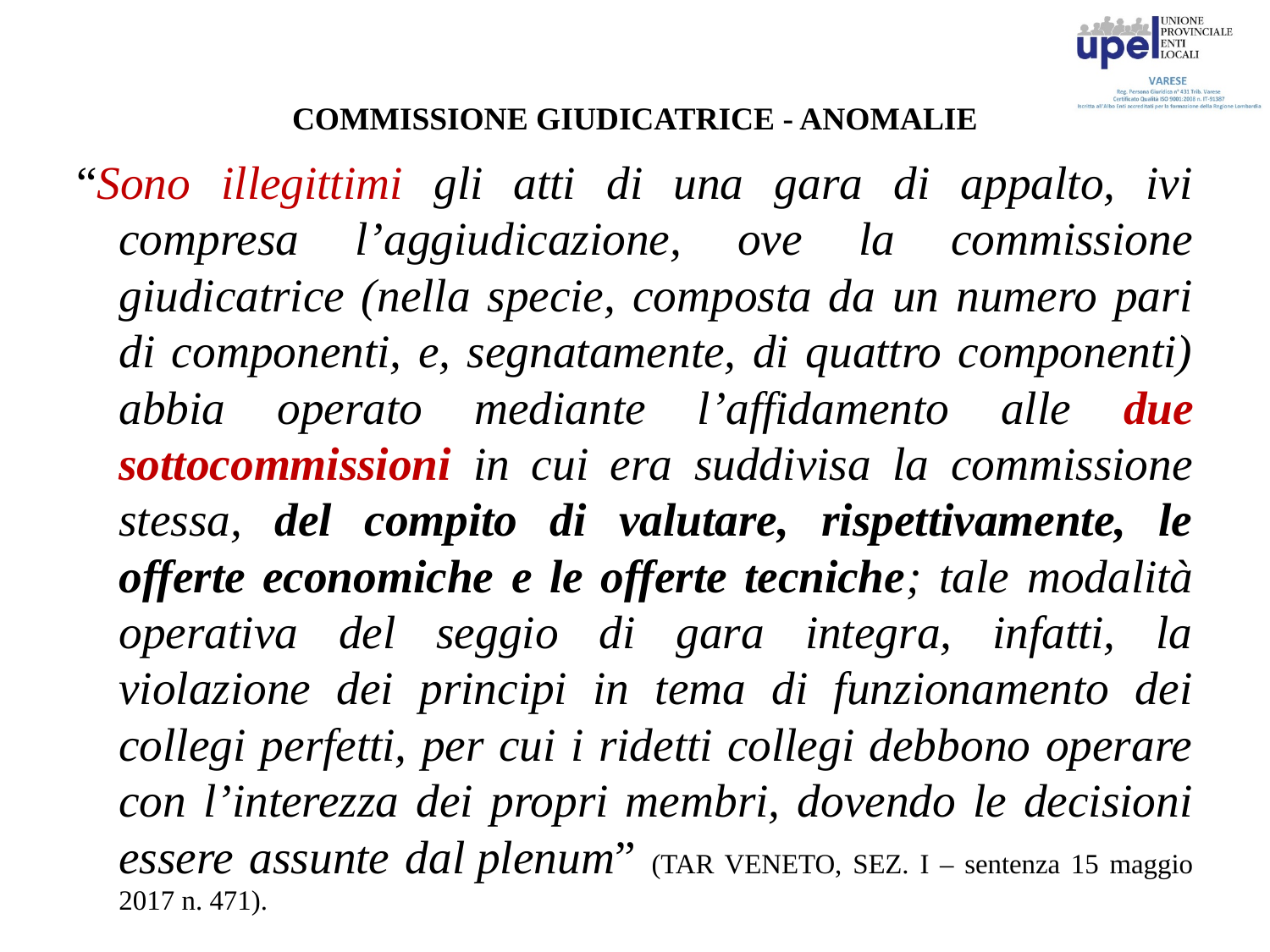

# COMMISSIONE GIUDICATRICE - ANOMALIE
“Sono illegittimi gli atti di una gara di appalto, ivi compresa l’aggiudicazione, ove la commissione giudicatrice (nella specie, composta da un numero pari di componenti, e, segnatamente, di quattro componenti) abbia operato mediante l’affidamento alle due sottocommissioni in cui era suddivisa la commissione stessa, del compito di valutare, rispettivamente, le offerte economiche e le offerte tecniche; tale modalità operativa del seggio di gara integra, infatti, la violazione dei principi in tema di funzionamento dei collegi perfetti, per cui i ridetti collegi debbono operare con l’interezza dei propri membri, dovendo le decisioni essere assunte dal plenum” (TAR VENETO, SEZ. I – sentenza 15 maggio 2017 n. 471).